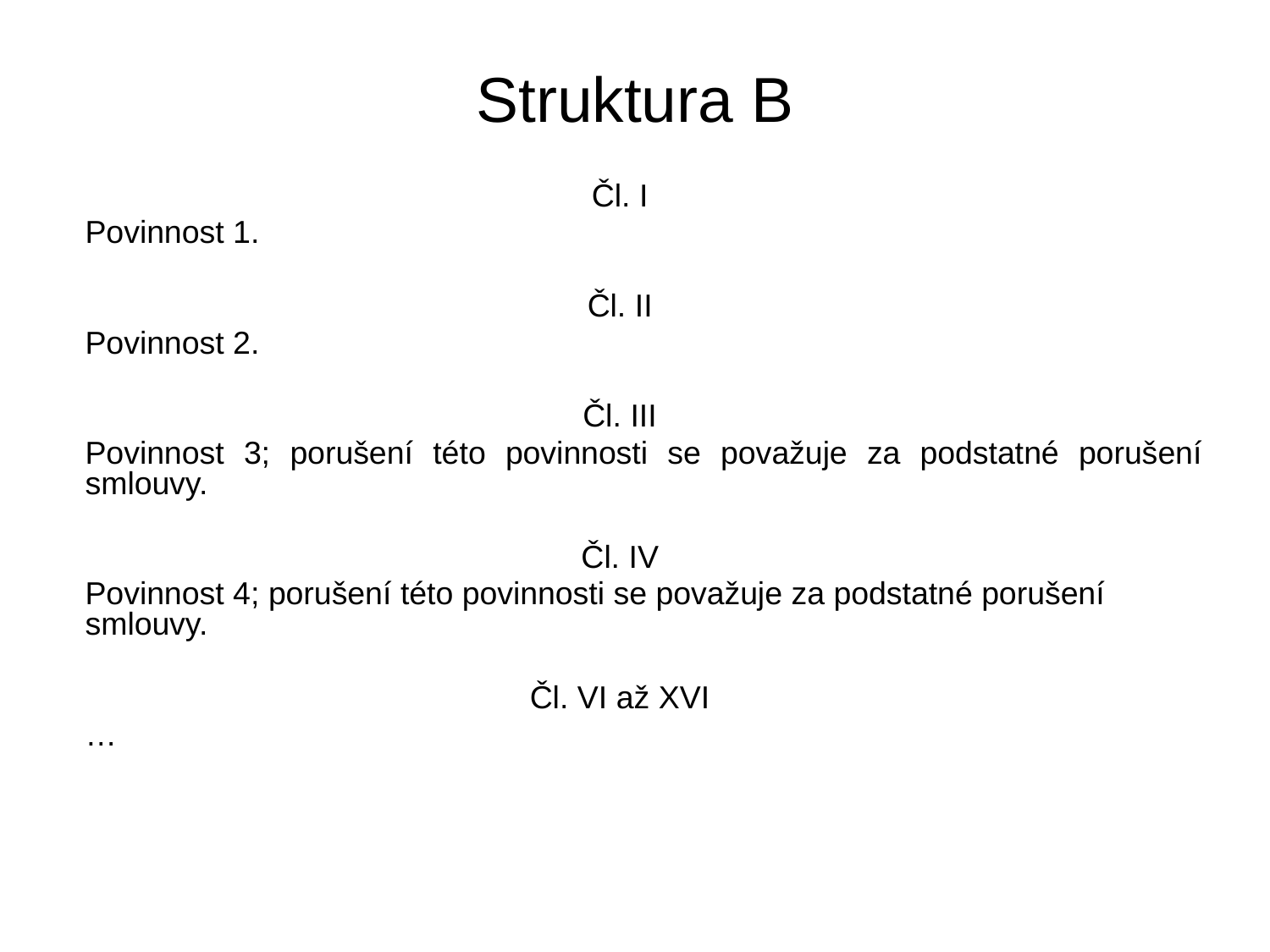

# Struktura B
Čl. I
	Povinnost 1.

Čl. II
	Povinnost 2.

Čl. III
	Povinnost 3; porušení této povinnosti se považuje za podstatné porušení smlouvy.

Čl. IV
	Povinnost 4; porušení této povinnosti se považuje za podstatné porušení smlouvy.

Čl. VI až XVI
	…